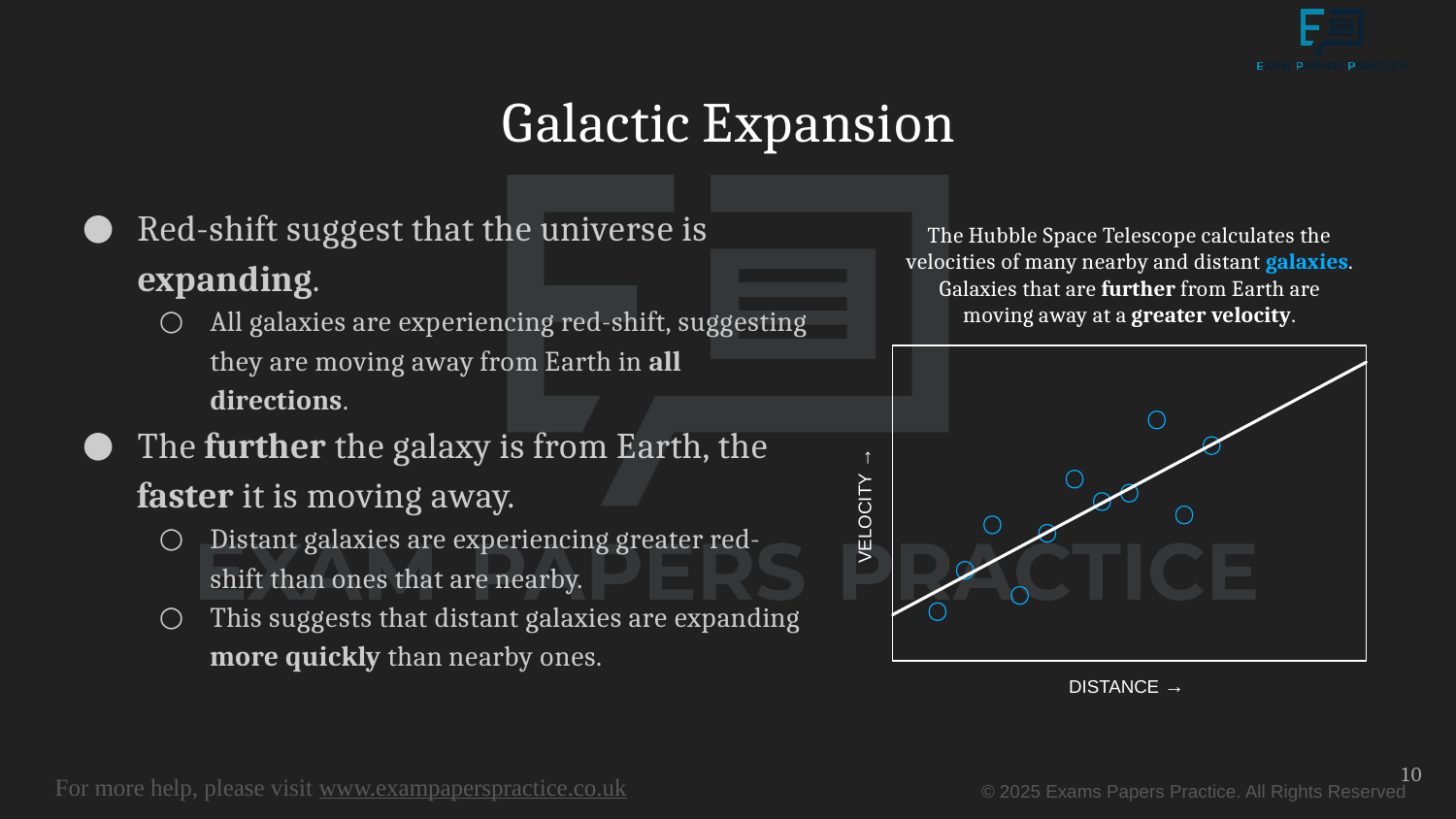

# Galactic Expansion
Red-shift suggest that the universe is expanding.
All galaxies are experiencing red-shift, suggesting they are moving away from Earth in all directions.
The further the galaxy is from Earth, the faster it is moving away.
Distant galaxies are experiencing greater red-shift than ones that are nearby.
This suggests that distant galaxies are expanding more quickly than nearby ones.
The Hubble Space Telescope calculates the velocities of many nearby and distant galaxies. Galaxies that are further from Earth are moving away at a greater velocity.

VELOCITY →

DISTANCE →
10